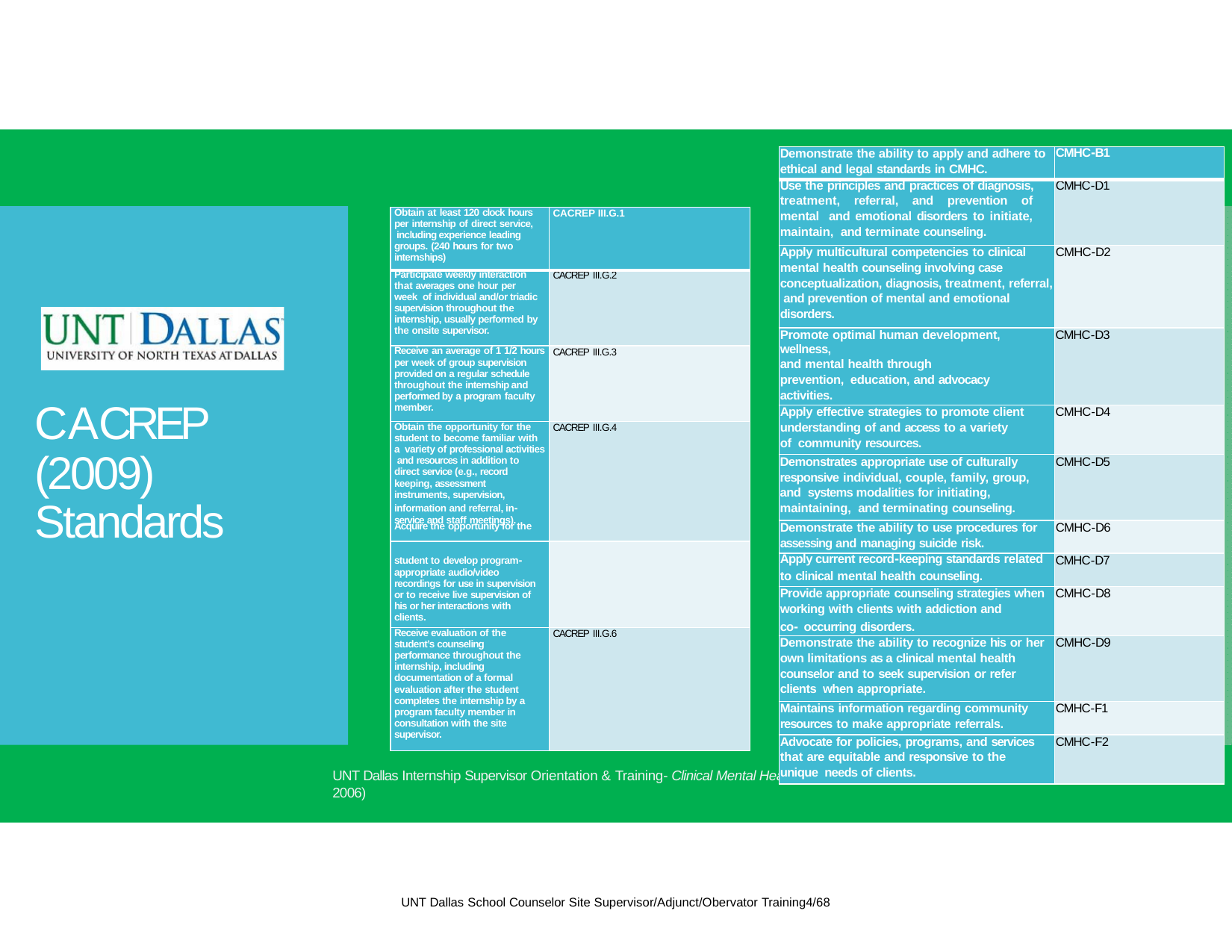

| Demonstrate the ability to apply and adhere to ethical and legal standards in CMHC. | CMHC‐B1 |
| --- | --- |
| Use the principles and practices of diagnosis, treatment, referral, and prevention of mental and emotional disorders to initiate, maintain, and terminate counseling. | CMHC‐D1 |
| Apply multicultural competencies to clinical mental health counseling involving case conceptualization, diagnosis, treatment, referral, and prevention of mental and emotional disorders. | CMHC‐D2 |
| Promote optimal human development, wellness, and mental health through prevention, education, and advocacy activities. | CMHC‐D3 |
| Apply effective strategies to promote client understanding of and access to a variety of community resources. | CMHC‐D4 |
| Demonstrates appropriate use of culturally responsive individual, couple, family, group, and systems modalities for initiating, maintaining, and terminating counseling. | CMHC‐D5 |
| Demonstrate the ability to use procedures for assessing and managing suicide risk. | CMHC‐D6 |
| Apply current record‐keeping standards related to clinical mental health counseling. | CMHC‐D7 |
| Provide appropriate counseling strategies when working with clients with addiction and co‐ occurring disorders. | CMHC‐D8 |
| Demonstrate the ability to recognize his or her own limitations as a clinical mental health counselor and to seek supervision or refer clients when appropriate. | CMHC‐D9 |
| Maintains information regarding community resources to make appropriate referrals. | CMHC‐F1 |
| Advocate for policies, programs, and services that are equitable and responsive to the unique needs of clients. | CMHC‐F2 |

| Obtain at least 120 clock hours per internship of direct service, including experience leading groups. (240 hours for two internships) | CACREP III.G.1 |
| --- | --- |
| Participate weekly interaction that averages one hour per week of individual and/or triadic supervision throughout the internship, usually performed by the onsite supervisor. | CACREP III.G.2 |
| Receive an average of 1 1/2 hours per week of group supervision provided on a regular schedule throughout the internship and performed by a program faculty member. | CACREP III.G.3 |
| Obtain the opportunity for the student to become familiar with a variety of professional activities and resources in addition to direct service (e.g., record keeping, assessment instruments, supervision, information and referral, in‐ service and staff meetings). Acquire the opportunity for the | CACREP III.G.4 CACREP III.G.5 |
| student to develop program‐ appropriate audio/video recordings for use in supervision or to receive live supervision of his or her interactions with clients. |  |
| Receive evaluation of the student’s counseling performance throughout the internship, including documentation of a formal evaluation after the student completes the internship by a program faculty member in consultation with the site supervisor. | CACREP III.G.6 |

# CACREP  (2009)
Standards
UNT Dallas Internship Supervisor Orientation & Training‐ Clinical Mental Health Counseling (2015‐2006)
UNT Dallas School Counselor Site Supervisor/Adjunct/Obervator Training4/68